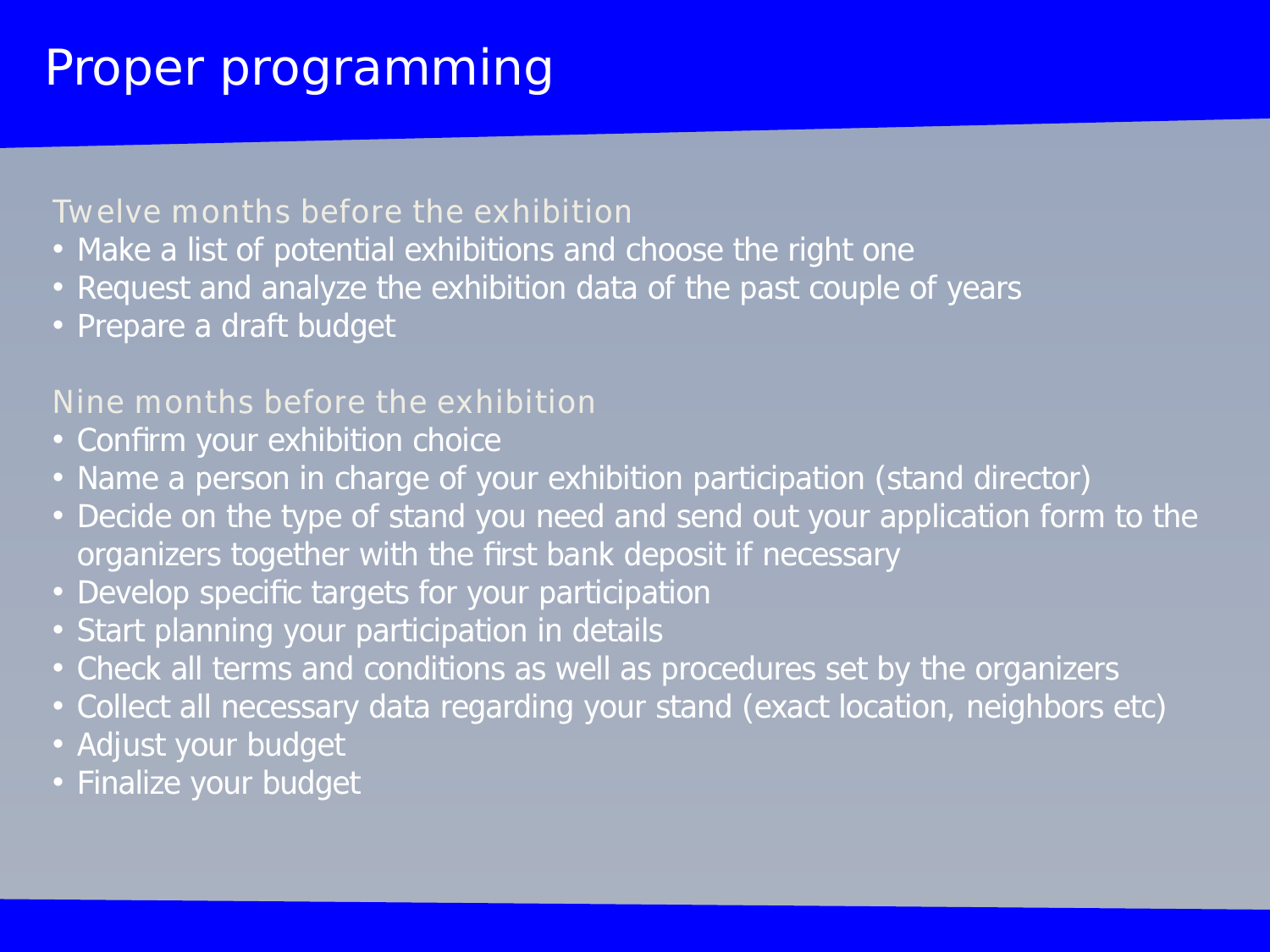

Proper programming

Twelve months before the exhibition
Make a list of potential exhibitions and choose the right one
Request and analyze the exhibition data of the past couple of years
Prepare a draft budget

Nine months before the exhibition
Confirm your exhibition choice
Name a person in charge of your exhibition participation (stand director)
Decide on the type of stand you need and send out your application form to the organizers together with the first bank deposit if necessary
Develop specific targets for your participation
Start planning your participation in details
Check all terms and conditions as well as procedures set by the organizers
Collect all necessary data regarding your stand (exact location, neighbors etc)
Adjust your budget
Finalize your budget